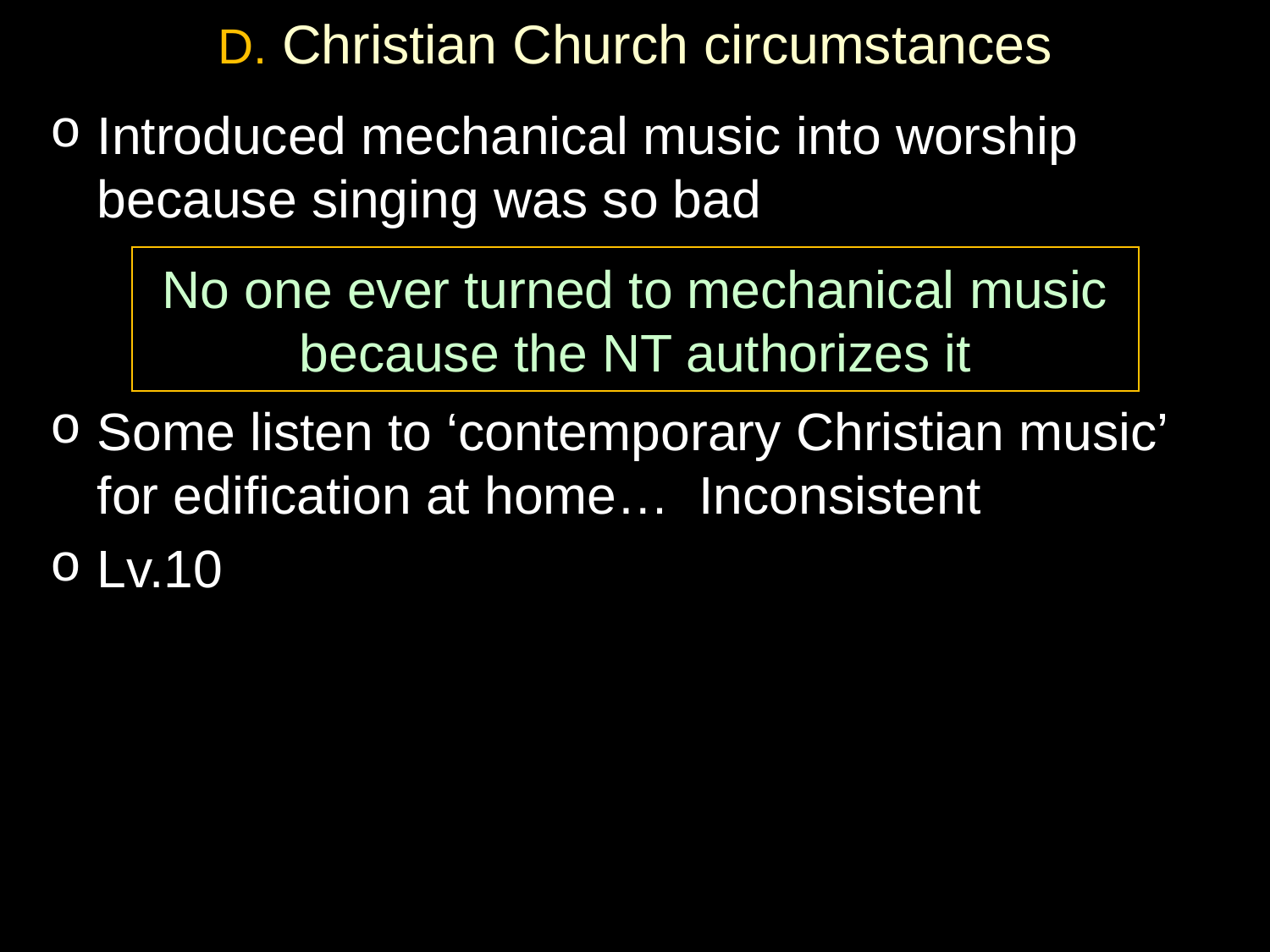

# D. Christian Church circumstances
Introduced mechanical music into worship because singing was so bad

Some listen to ‘contemporary Christian music’ for edification at home…  Inconsistent
Lv.10
No one ever turned to mechanical music because the NT authorizes it